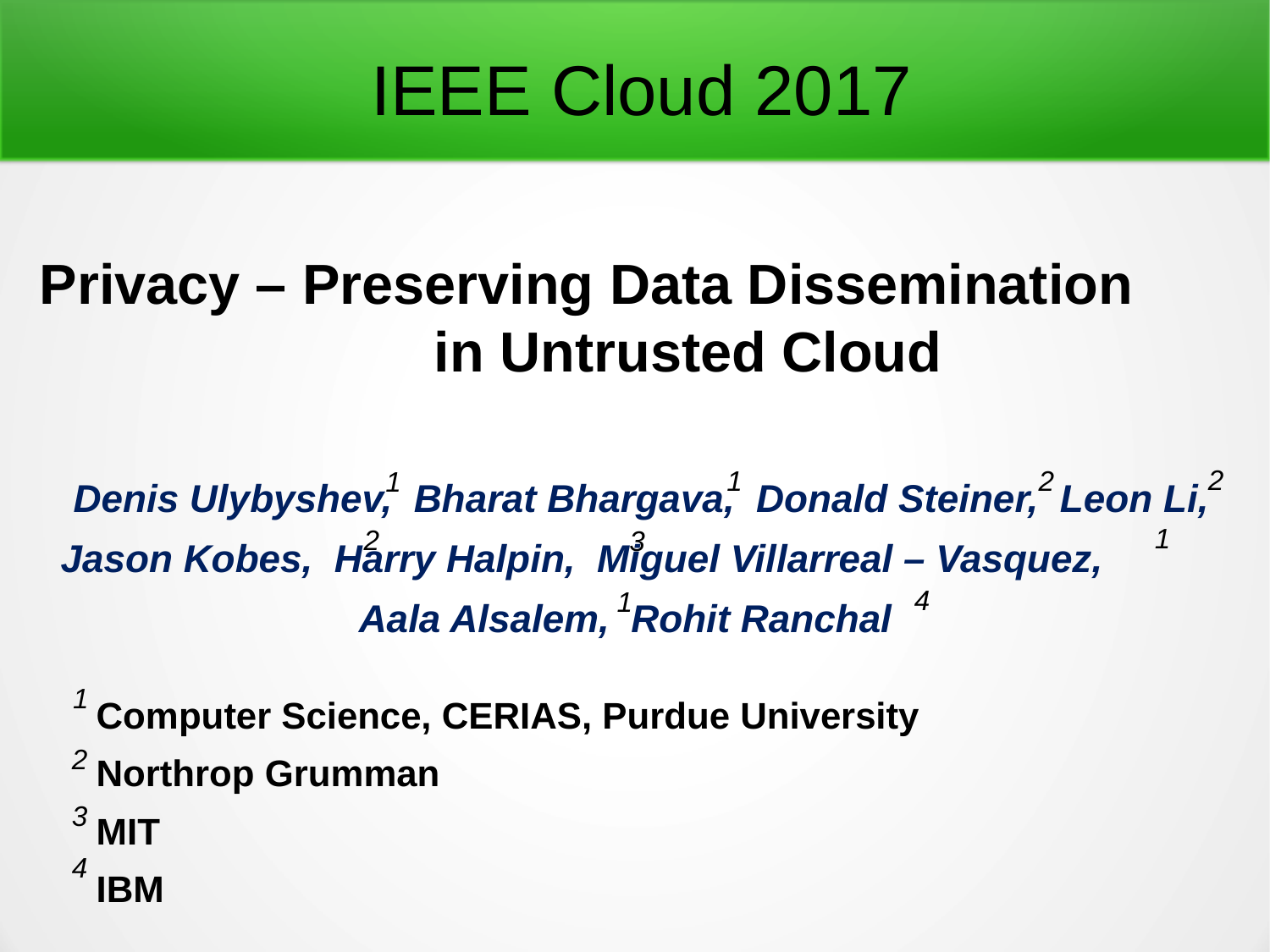

IEEE Cloud 2017

Privacy – Preserving Data Dissemination               in Untrusted Cloud

Denis Ulybyshev,  Bharat Bhargava,  Donald Steiner,  Leon Li, Jason Kobes,  Harry Halpin,  Miguel Villarreal – Vasquez,            Aala Alsalem,  Rohit Ranchal

Computer Science, CERIAS, Purdue University
Northrop Grumman
MIT
IBM

2
2
1
1
1
2
3
4
1
1
2
3

4